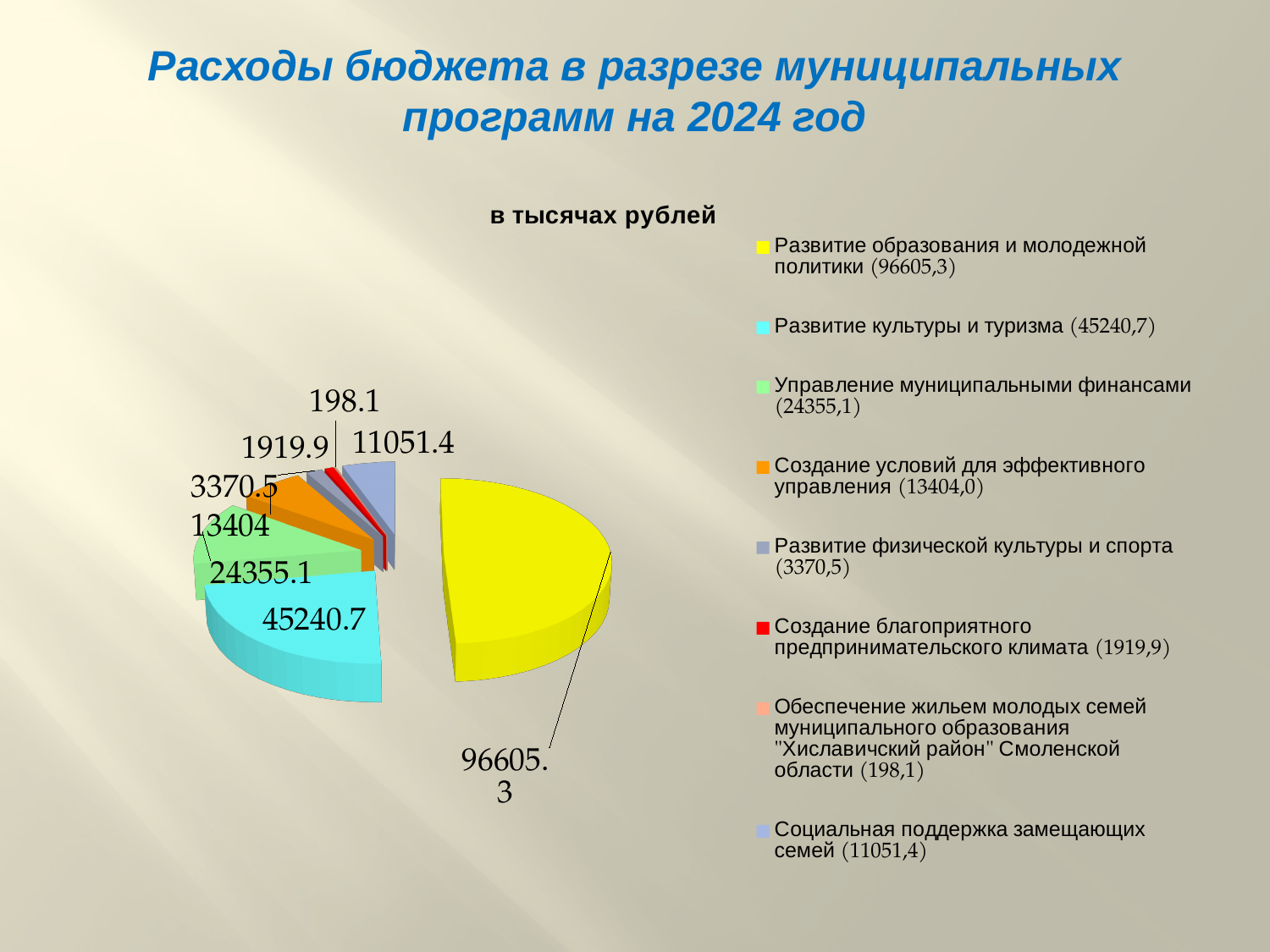

# Расходы бюджета в разрезе муниципальных программ на 2024 год

[unsupported chart]